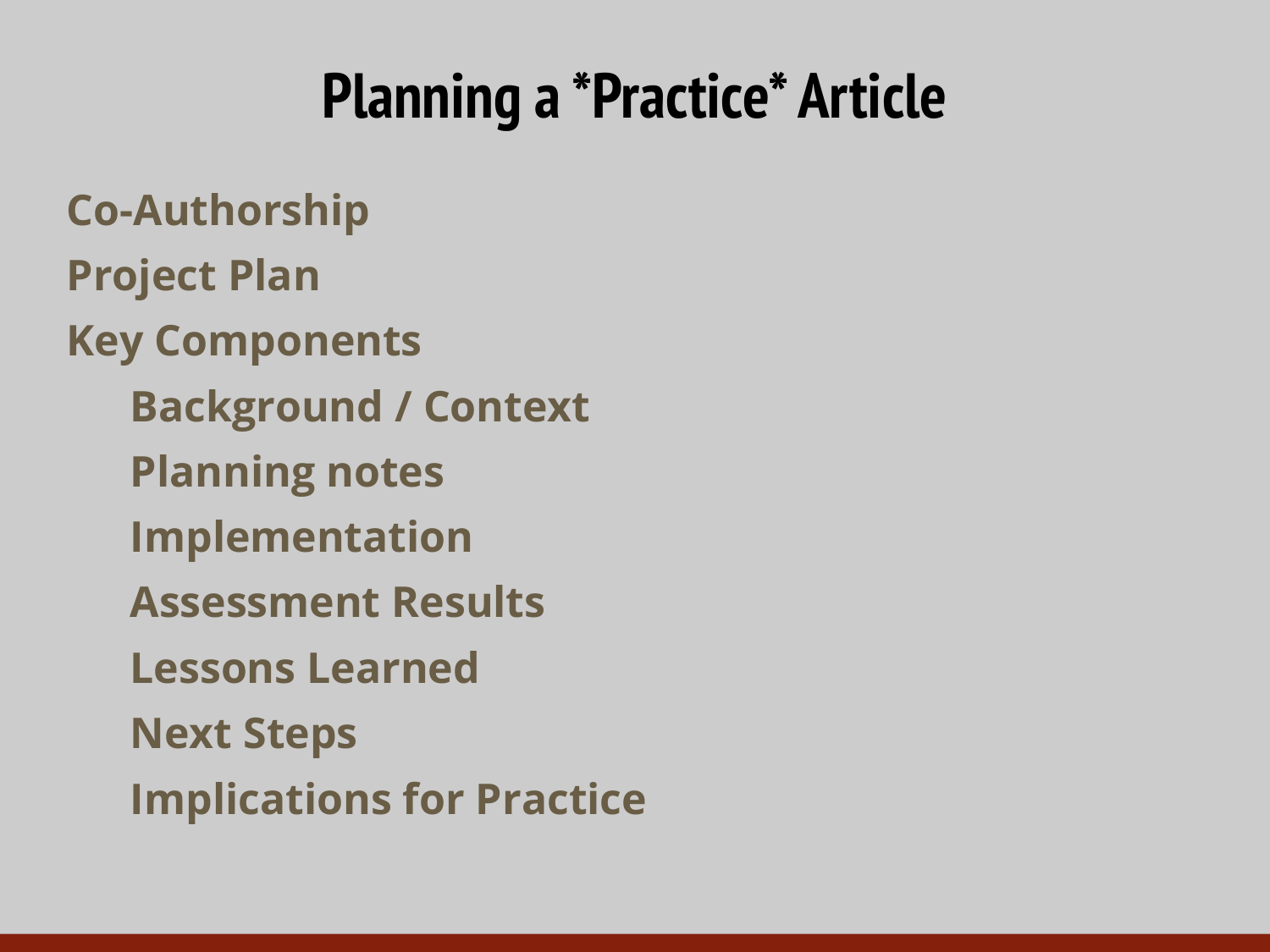

# Planning a *Practice* Article
Co-Authorship
Project Plan
Key Components
Background / Context
Planning notes
Implementation
Assessment Results
Lessons Learned
Next Steps
Implications for Practice